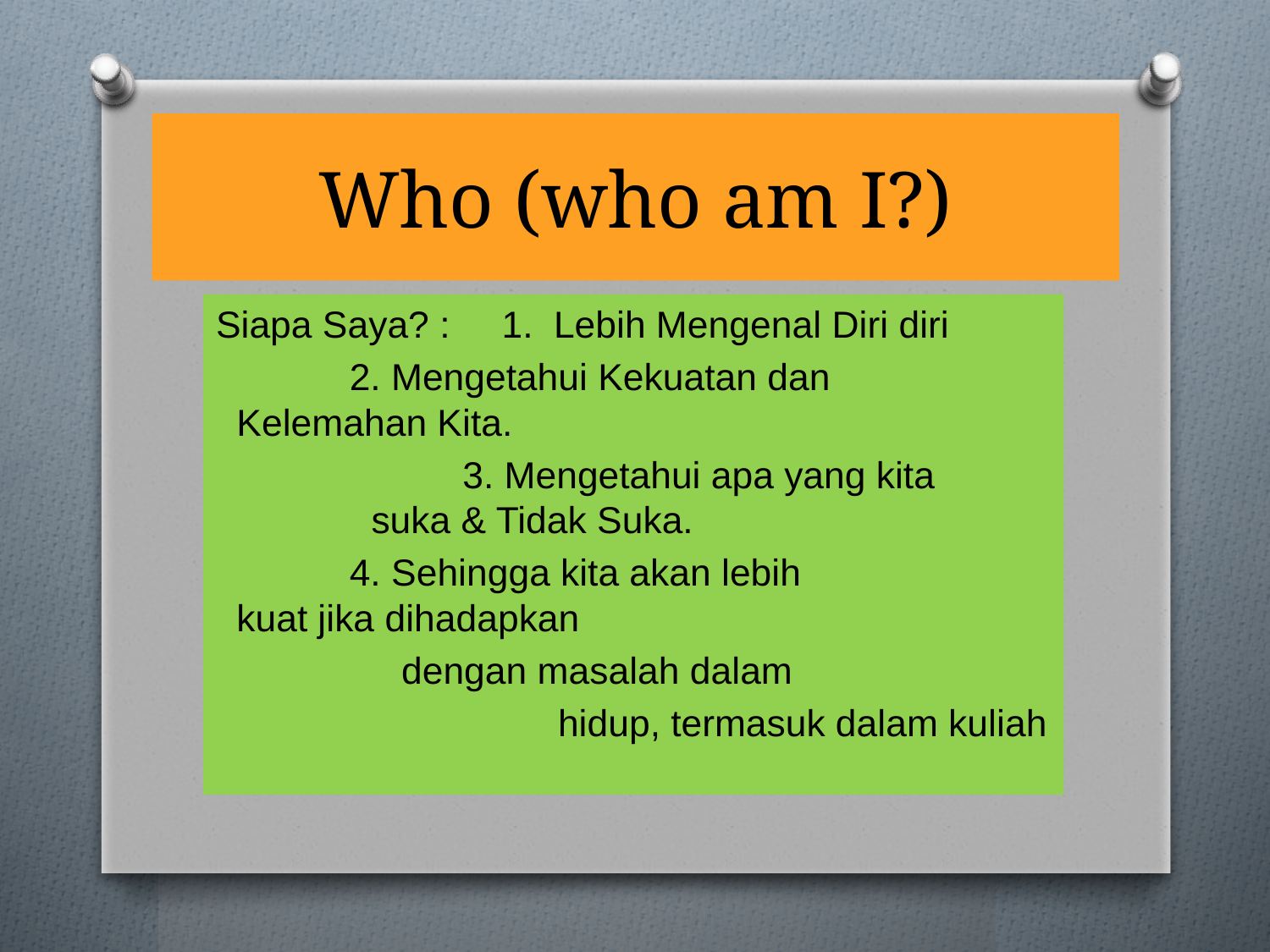

# Who (who am I?)
Siapa Saya? :     1.  Lebih Mengenal Diri diri
		  2. Mengetahui Kekuatan dan 		    	       Kelemahan Kita.
	  	  3. Mengetahui apa yang kita 		                    suka & Tidak Suka.
		  4. Sehingga kita akan lebih 		      	       kuat jika dihadapkan
		       dengan masalah dalam
                                 hidup, termasuk dalam kuliah